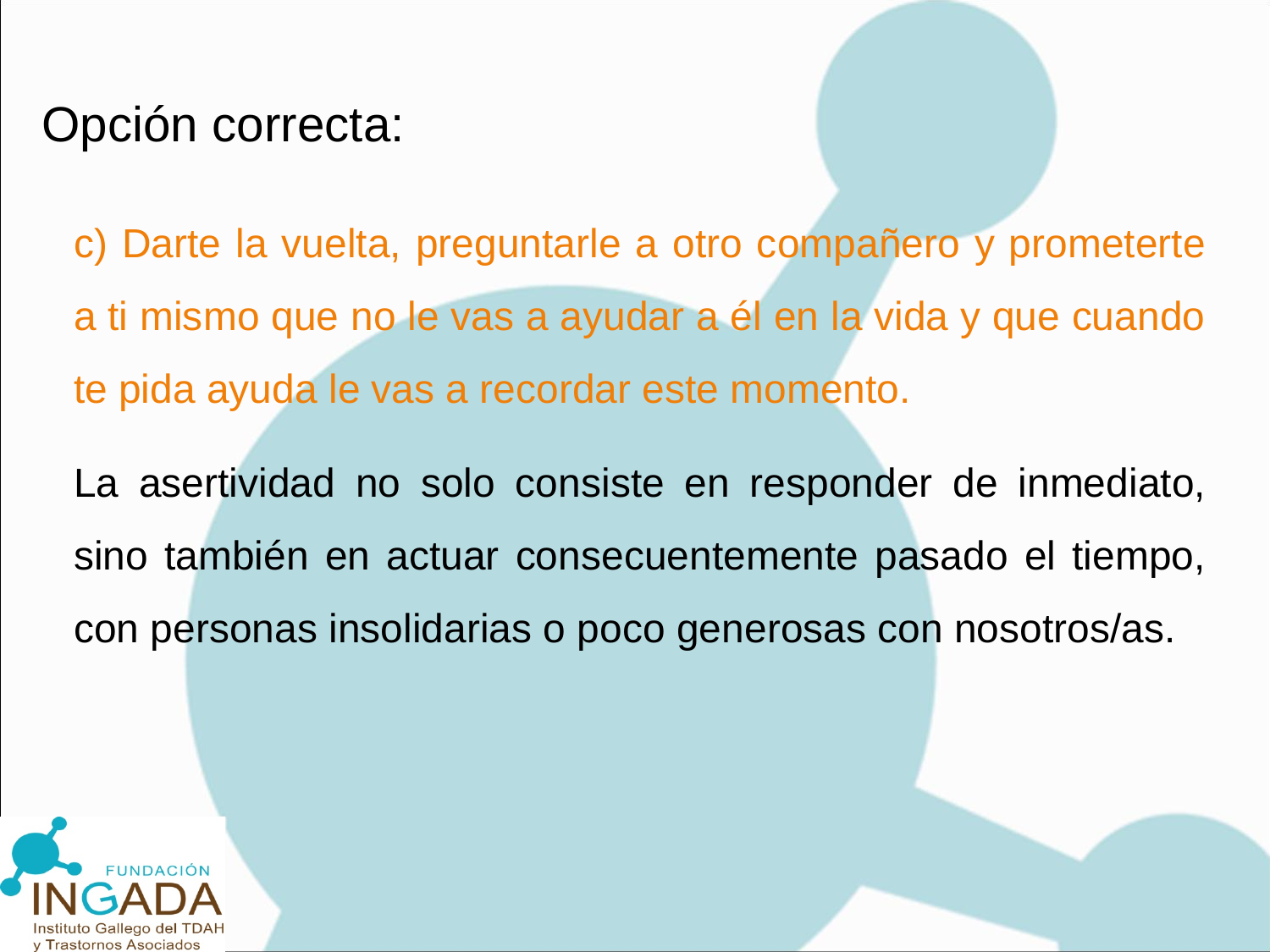

Opción correcta:
c) Darte la vuelta, preguntarle a otro compañero y prometerte a ti mismo que no le vas a ayudar a él en la vida y que cuando te pida ayuda le vas a recordar este momento.
La asertividad no solo consiste en responder de inmediato, sino también en actuar consecuentemente pasado el tiempo, con personas insolidarias o poco generosas con nosotros/as.